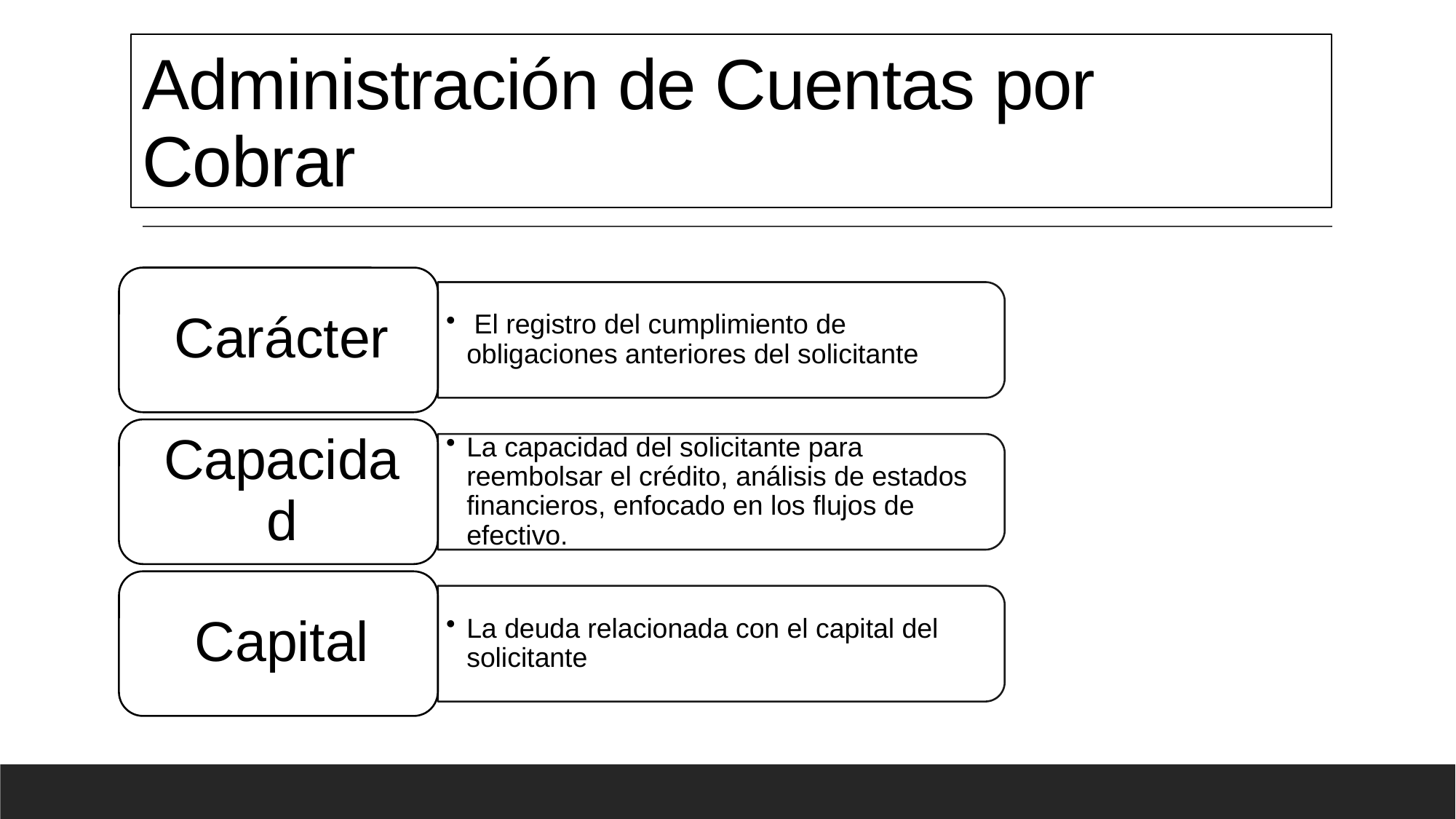

# Administración de Cuentas por Cobrar
 El registro del cumplimiento de obligaciones anteriores del solicitante
Carácter
La capacidad del solicitante para reembolsar el crédito, análisis de estados financieros, enfocado en los flujos de efectivo.
Capacidad
La deuda relacionada con el capital del solicitante
Capital